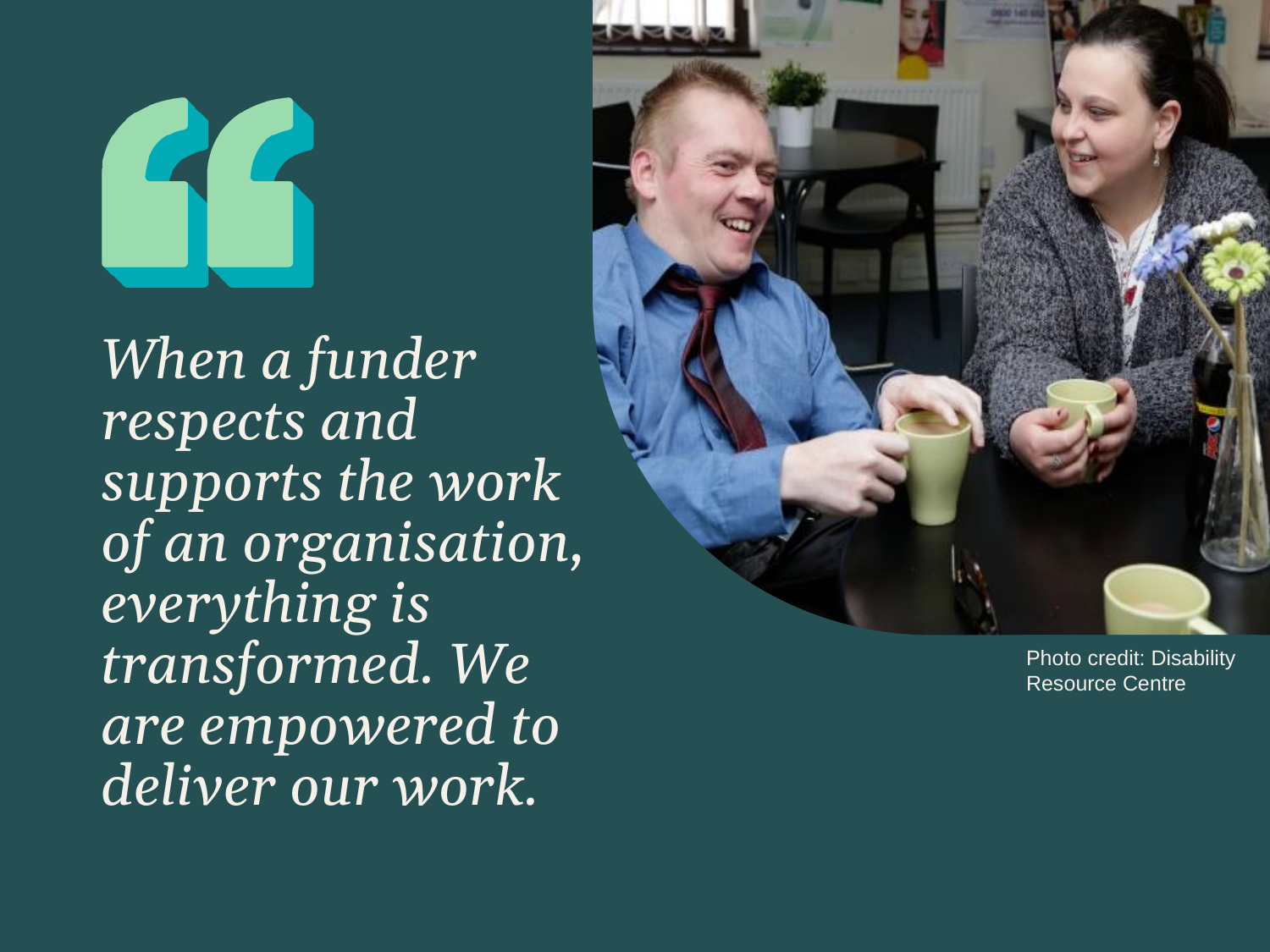

When a funder respects and supports the work of an organisation, everything is transformed. We are empowered to deliver our work.
Photo credit: Disability Resource Centre